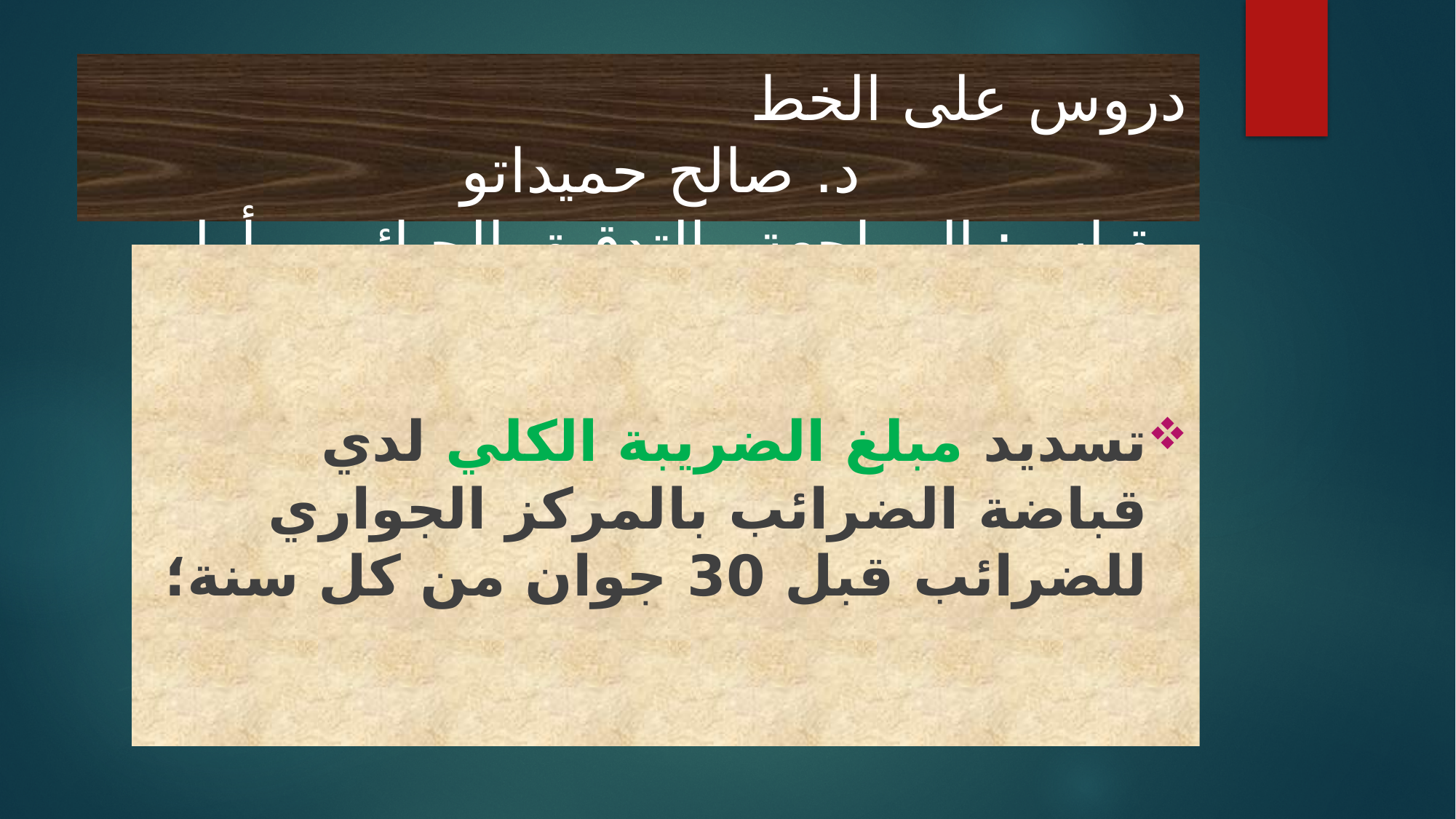

# دروس على الخط                                                    د. صالح حميداتو مقياس: المراجعة والتدقيق الجبائي – أولى ماستر محاسبة وتدقيق

تسديد مبلغ الضريبة الكلي لدي قباضة الضرائب بالمركز الجواري للضرائب قبل 30 جوان من كل سنة؛